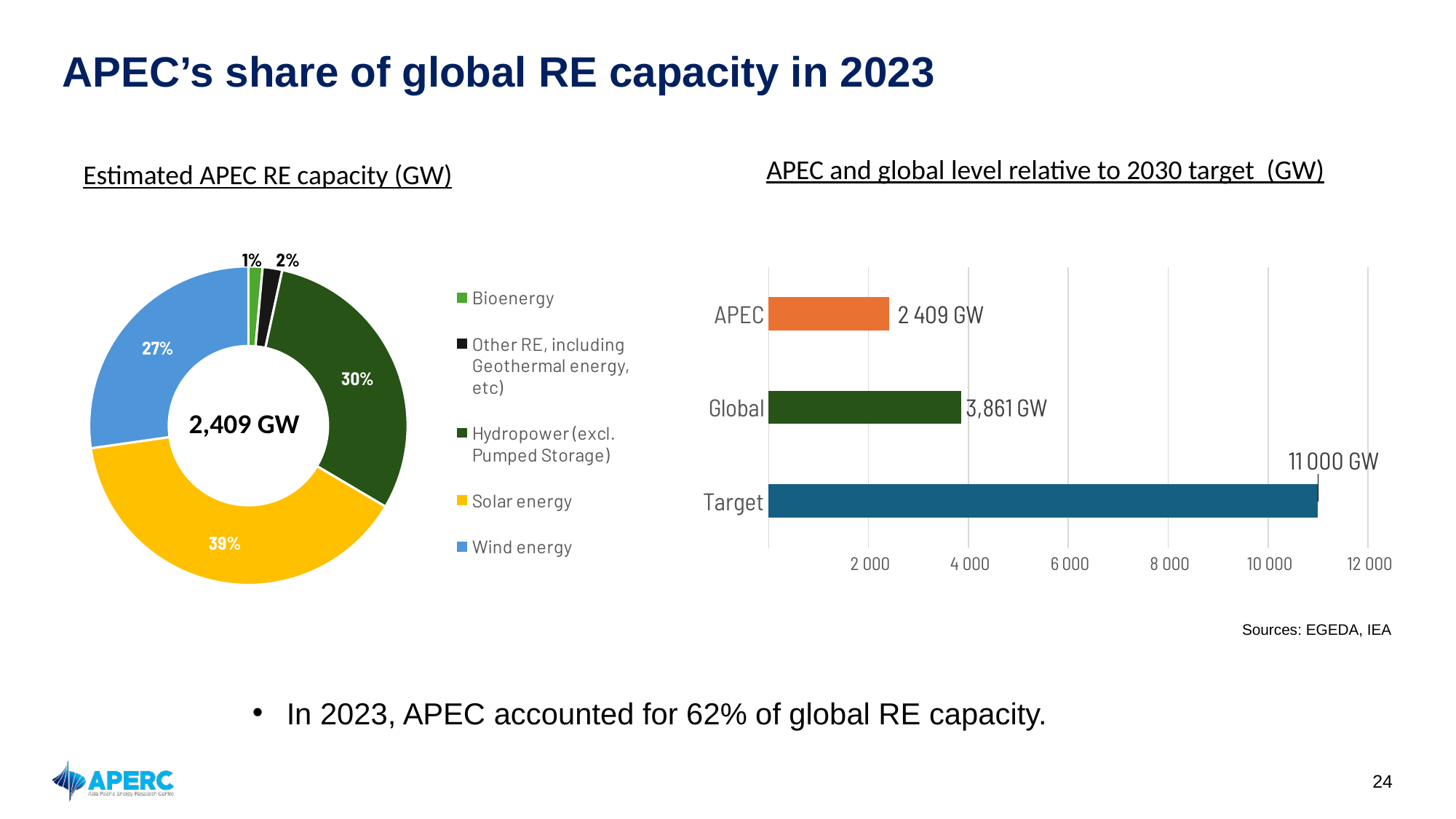

# APEC’s share of global RE capacity in 2023
APEC and global level relative to 2030 target  (GW)
Estimated APEC RE capacity (GW)

### Chart

| Category | Total |
|---|---|
| Target | 11000.0 |
| Global | 3860.901271999997 |
| APEC | 2408.8403727540003 |

### Chart

| Category |  |
|---|---|
| Bioenergy | 34545.484 |
| Other RE, including Geothermal energy, etc) | 47785.448000000004 |
| Hydropower (excl. Pumped Storage) | 724453.2880000001 |
| Solar energy | 945133.753254 |
| Wind energy | 656922.3995 |
2,409 GW
Sources: EGEDA, IEA
In 2023, APEC accounted for 62% of global RE capacity.
24